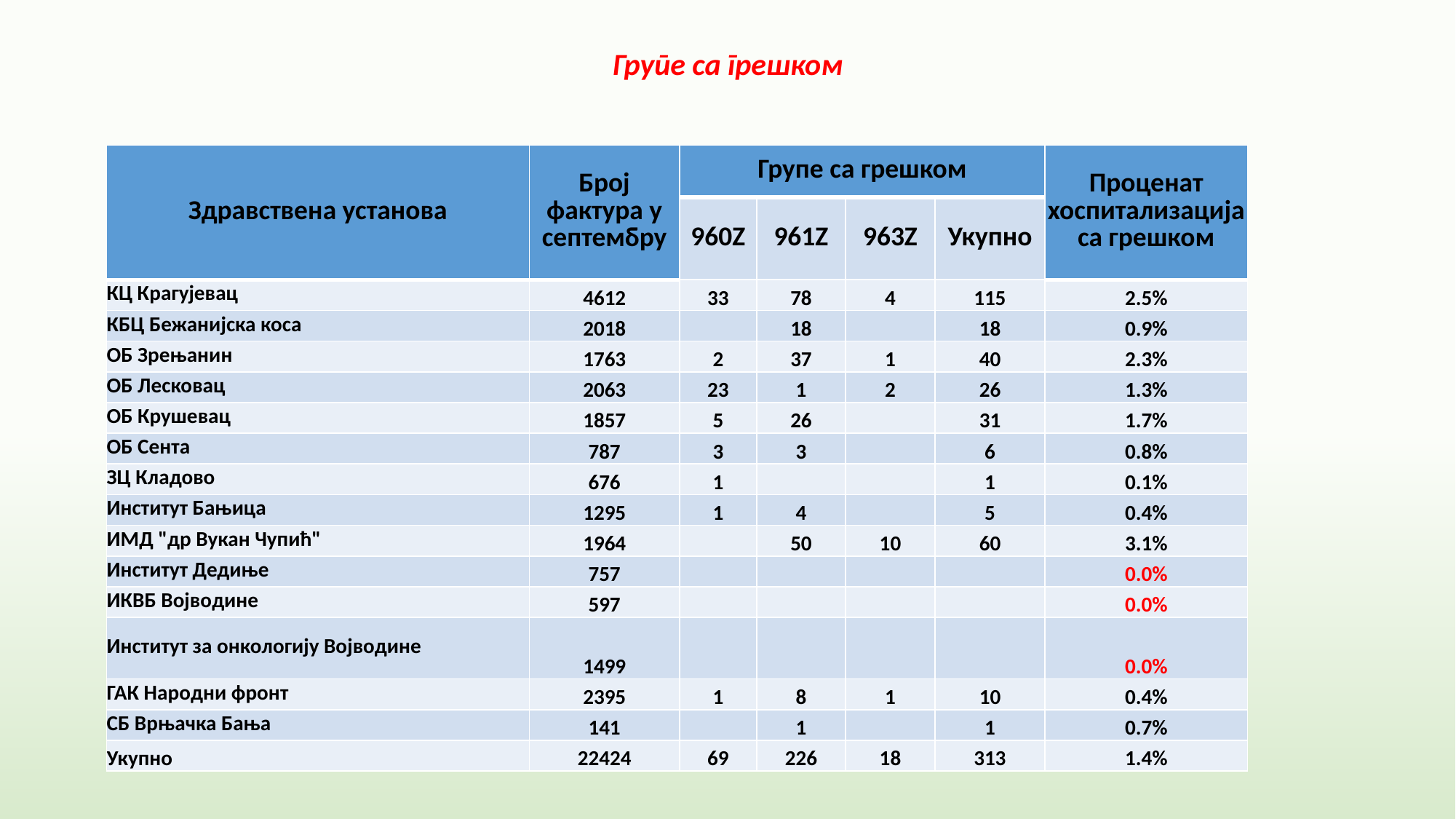

# Групе са грешком
| Здравствена установа | Број фактура у септембру | Групе са грешком |  |  |  | Проценат хоспитализација са грешком |
| --- | --- | --- | --- | --- | --- | --- |
|  |  | 960Z | 961Z | 963Z | Укупно |  |
| КЦ Крагујевац | 4612 | 33 | 78 | 4 | 115 | 2.5% |
| КБЦ Бежанијска коса | 2018 |  | 18 |  | 18 | 0.9% |
| ОБ Зрењанин | 1763 | 2 | 37 | 1 | 40 | 2.3% |
| ОБ Лесковац | 2063 | 23 | 1 | 2 | 26 | 1.3% |
| ОБ Крушевац | 1857 | 5 | 26 |  | 31 | 1.7% |
| ОБ Сента | 787 | 3 | 3 |  | 6 | 0.8% |
| ЗЦ Кладово | 676 | 1 |  |  | 1 | 0.1% |
| Институт Бањица | 1295 | 1 | 4 |  | 5 | 0.4% |
| ИМД "др Вукан Чупић" | 1964 |  | 50 | 10 | 60 | 3.1% |
| Институт Дедиње | 757 |  |  |  |  | 0.0% |
| ИКВБ Војводине | 597 |  |  |  |  | 0.0% |
| Институт за онкологију Војводине | 1499 |  |  |  |  | 0.0% |
| ГАК Народни фронт | 2395 | 1 | 8 | 1 | 10 | 0.4% |
| СБ Врњачка Бања | 141 |  | 1 |  | 1 | 0.7% |
| Укупно | 22424 | 69 | 226 | 18 | 313 | 1.4% |